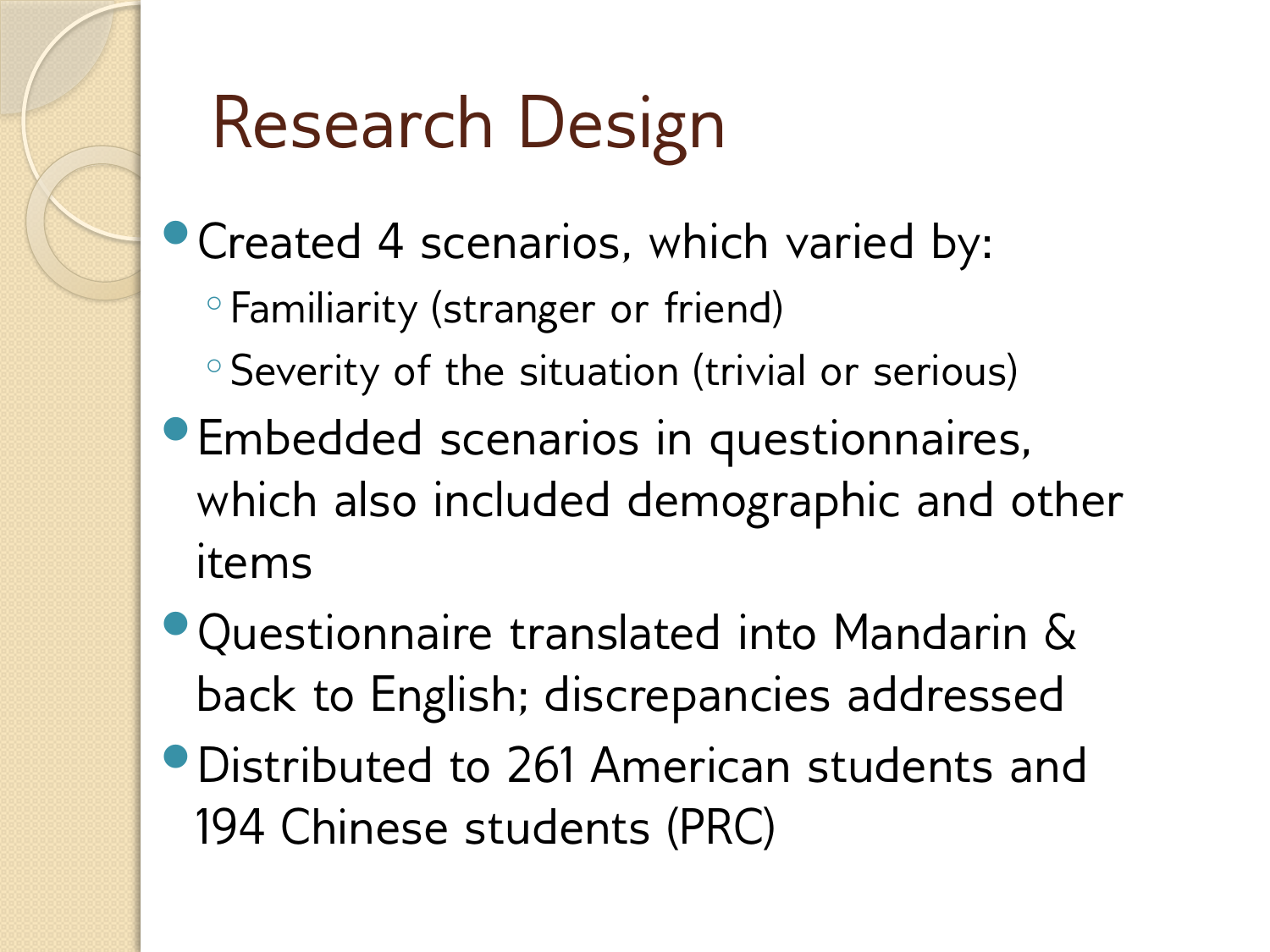

# Research Design
Created 4 scenarios, which varied by:
Familiarity (stranger or friend)
Severity of the situation (trivial or serious)
Embedded scenarios in questionnaires, which also included demographic and other items
Questionnaire translated into Mandarin & back to English; discrepancies addressed
Distributed to 261 American students and 194 Chinese students (PRC)